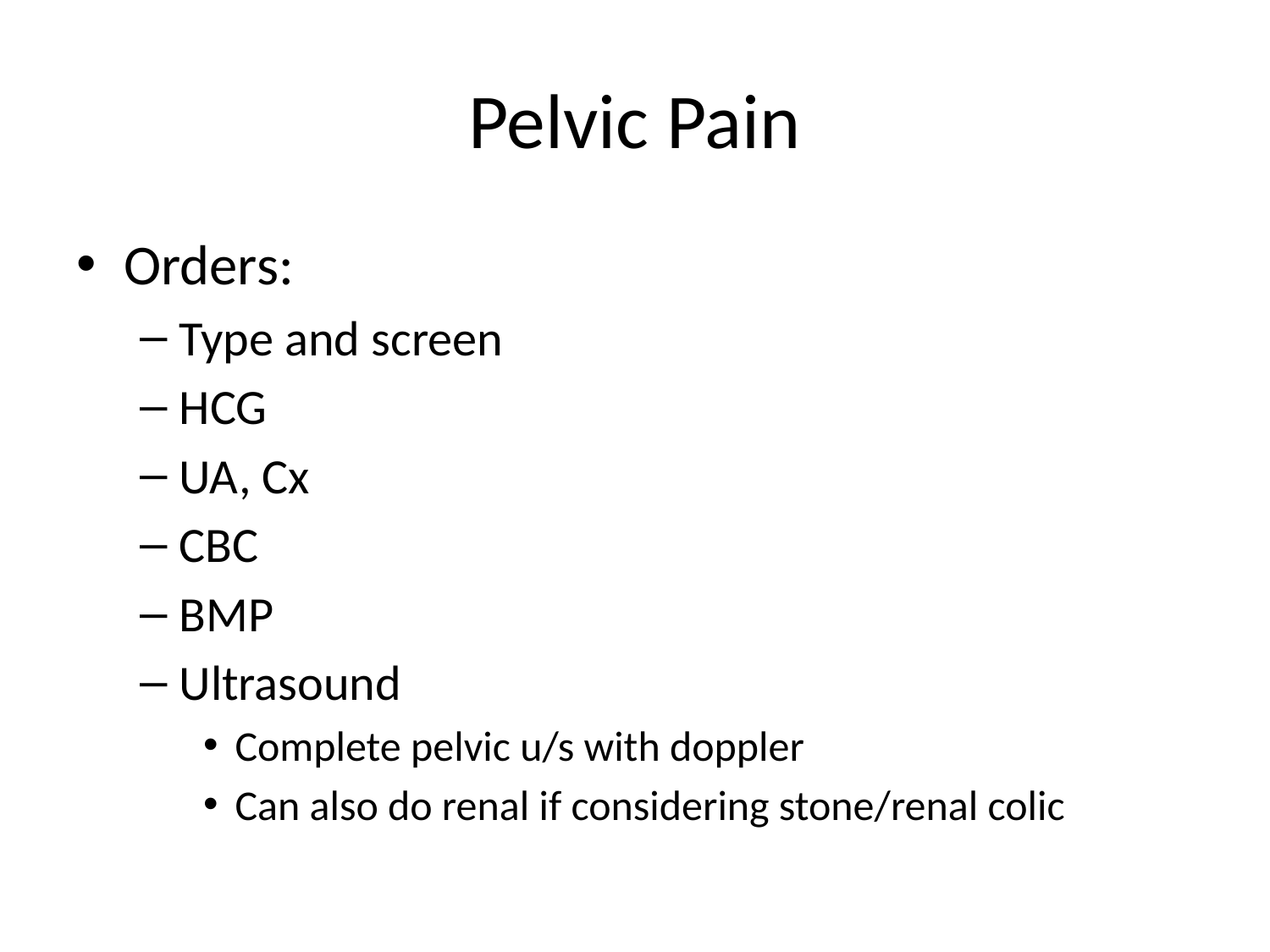

# Pelvic Pain
Orders:
Type and screen
HCG
UA, Cx
CBC
BMP
Ultrasound
Complete pelvic u/s with doppler
Can also do renal if considering stone/renal colic